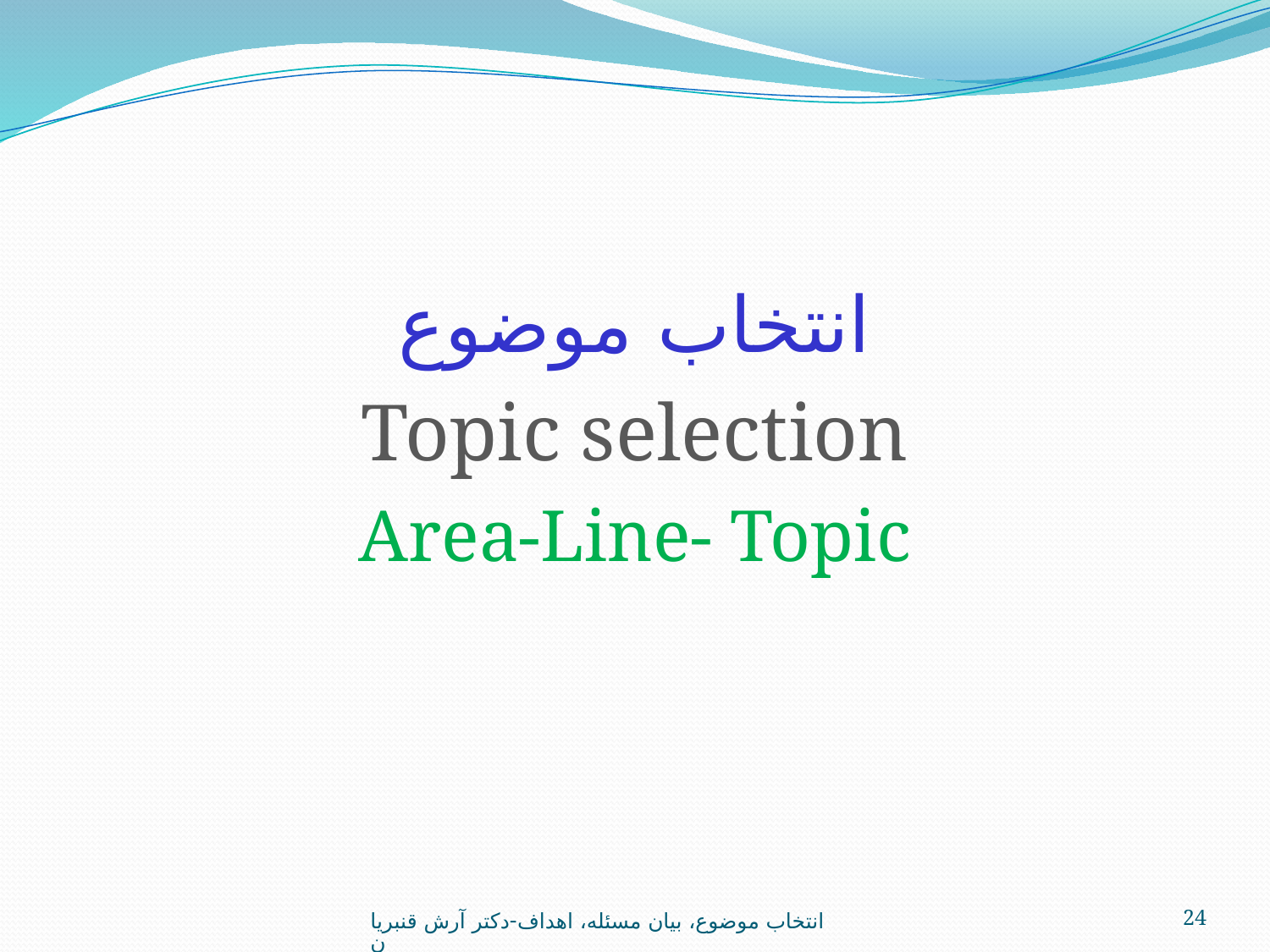

#
انتخاب موضوع
Topic selection
Area-Line- Topic
انتخاب موضوع، بيان مسئله، اهداف-دکتر آرش قنبريان
24